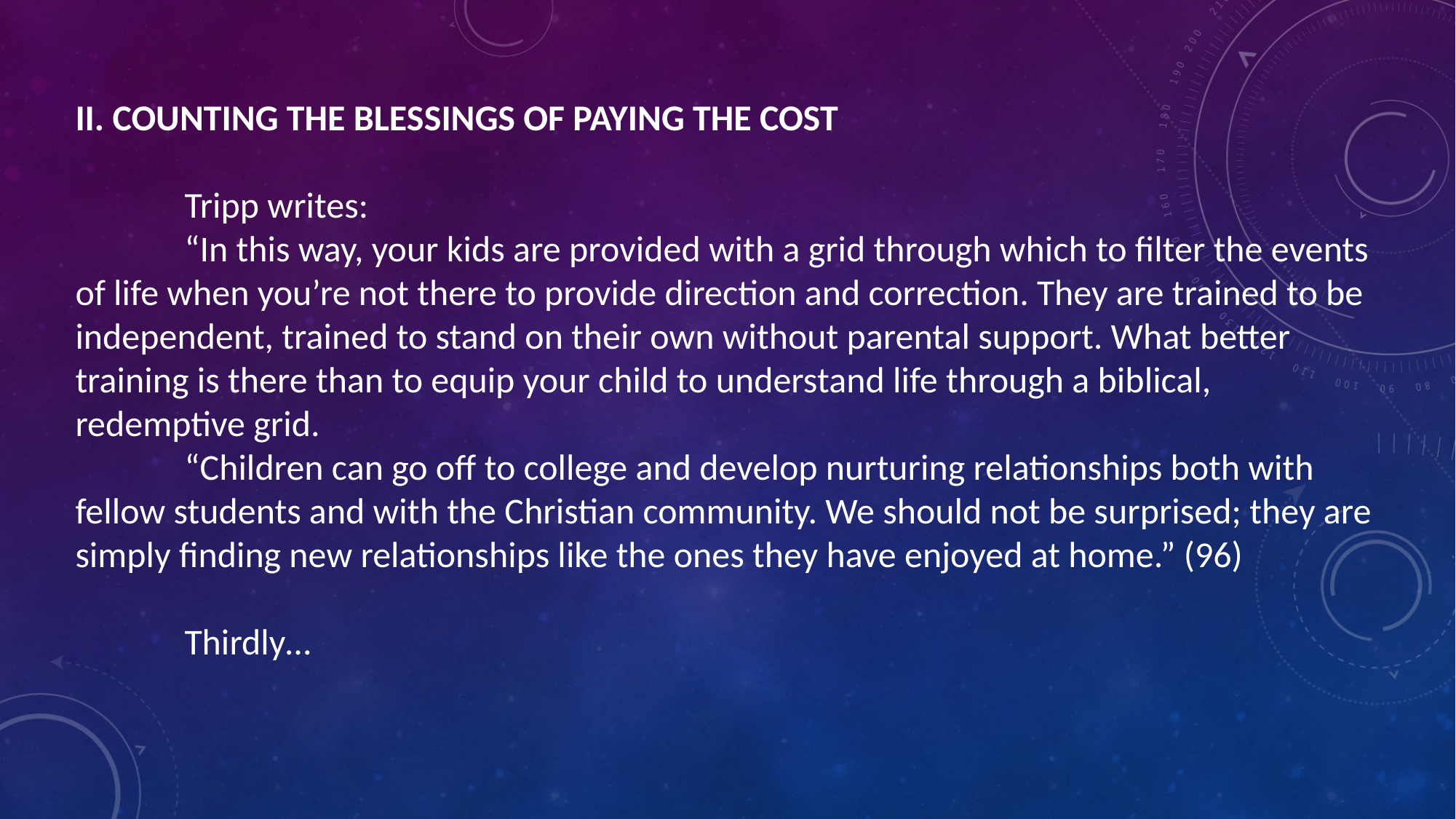

II. COUNTING THE BLESSINGS OF PAYING THE COST

	Tripp writes:
	“In this way, your kids are provided with a grid through which to filter the events of life when you’re not there to provide direction and correction. They are trained to be independent, trained to stand on their own without parental support. What better training is there than to equip your child to understand life through a biblical, redemptive grid.
	“Children can go off to college and develop nurturing relationships both with fellow students and with the Christian community. We should not be surprised; they are simply finding new relationships like the ones they have enjoyed at home.” (96)

	Thirdly…